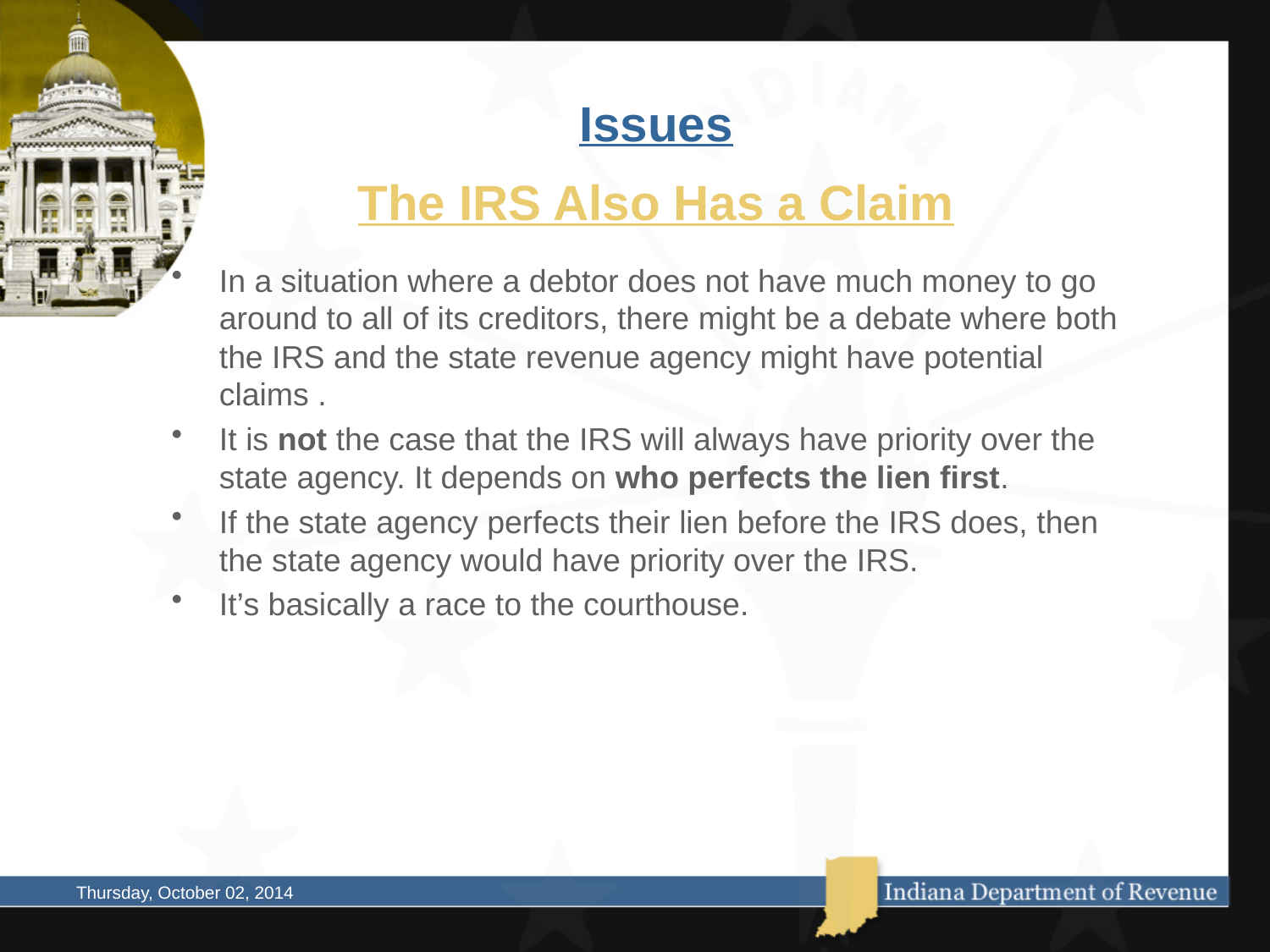

# Issues
The IRS Also Has a Claim
In a situation where a debtor does not have much money to go around to all of its creditors, there might be a debate where both the IRS and the state revenue agency might have potential claims .
It is not the case that the IRS will always have priority over the state agency. It depends on who perfects the lien first.
If the state agency perfects their lien before the IRS does, then the state agency would have priority over the IRS.
It’s basically a race to the courthouse.
Thursday, October 02, 2014